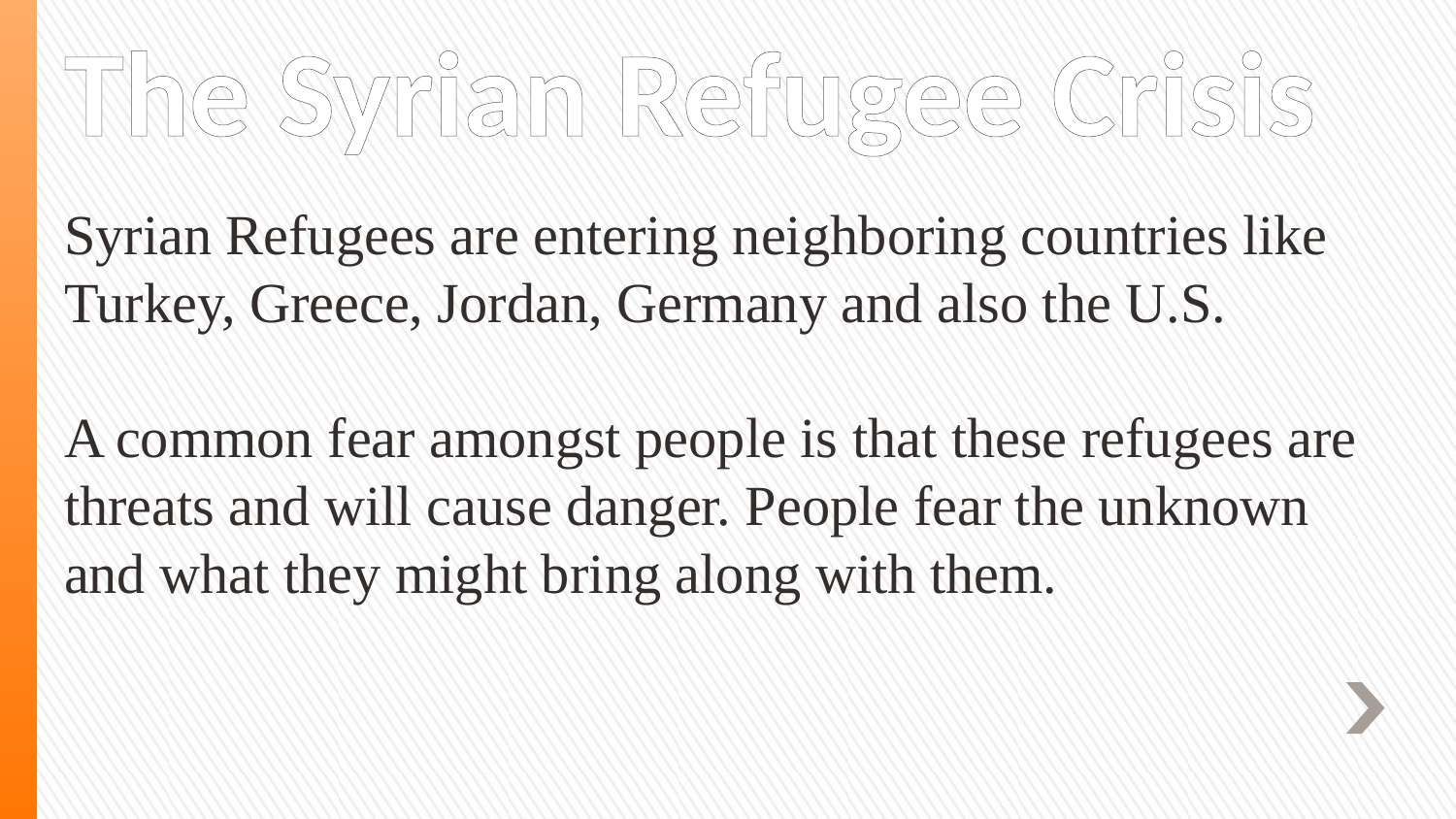

# The Syrian Refugee Crisis
Syrian Refugees are entering neighboring countries like Turkey, Greece, Jordan, Germany and also the U.S.
A common fear amongst people is that these refugees are threats and will cause danger. People fear the unknown and what they might bring along with them.